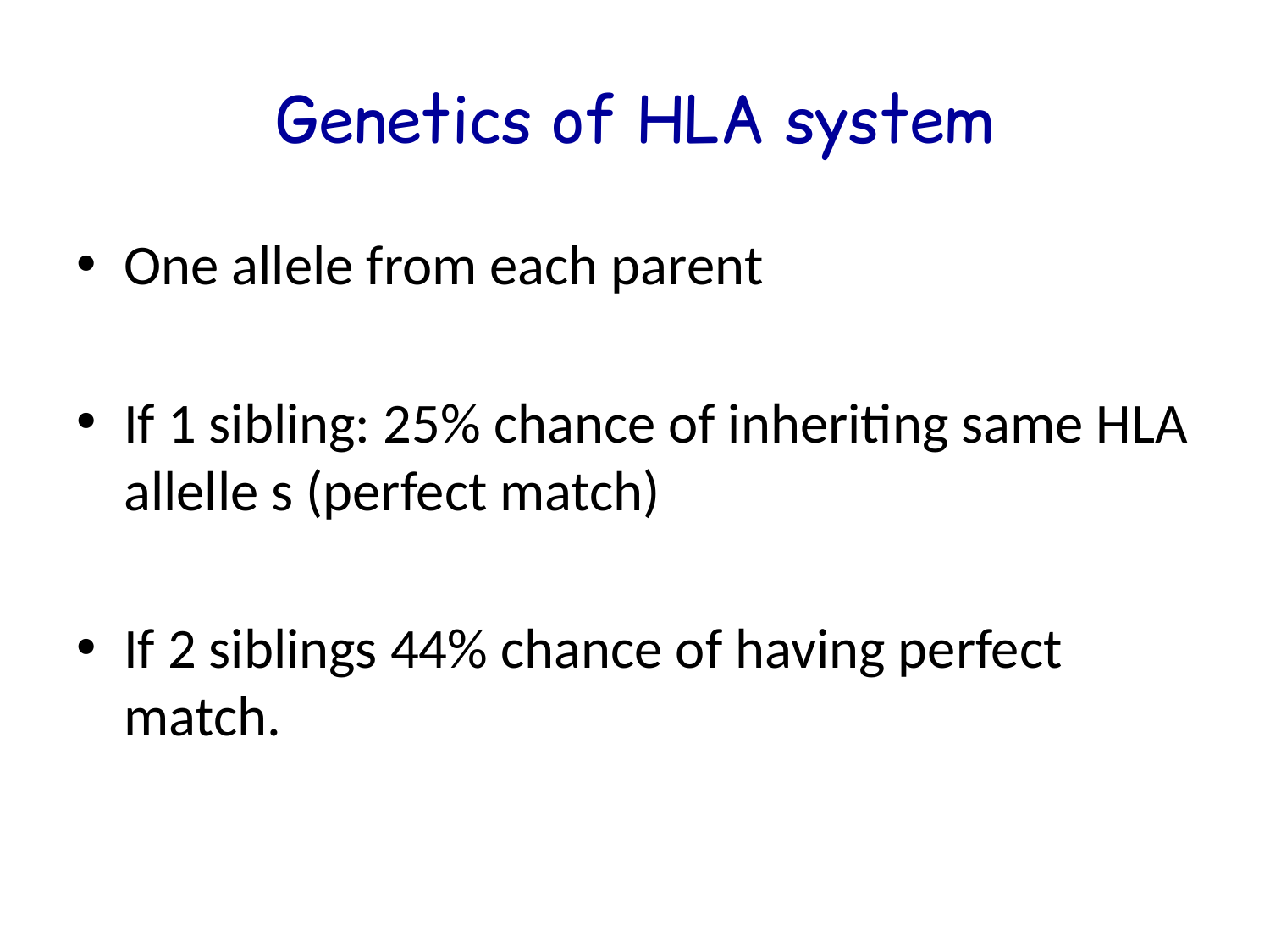

# Genetics of HLA system
One allele from each parent

If 1 sibling: 25% chance of inheriting same HLA allelle s (perfect match)

If 2 siblings 44% chance of having perfect match.